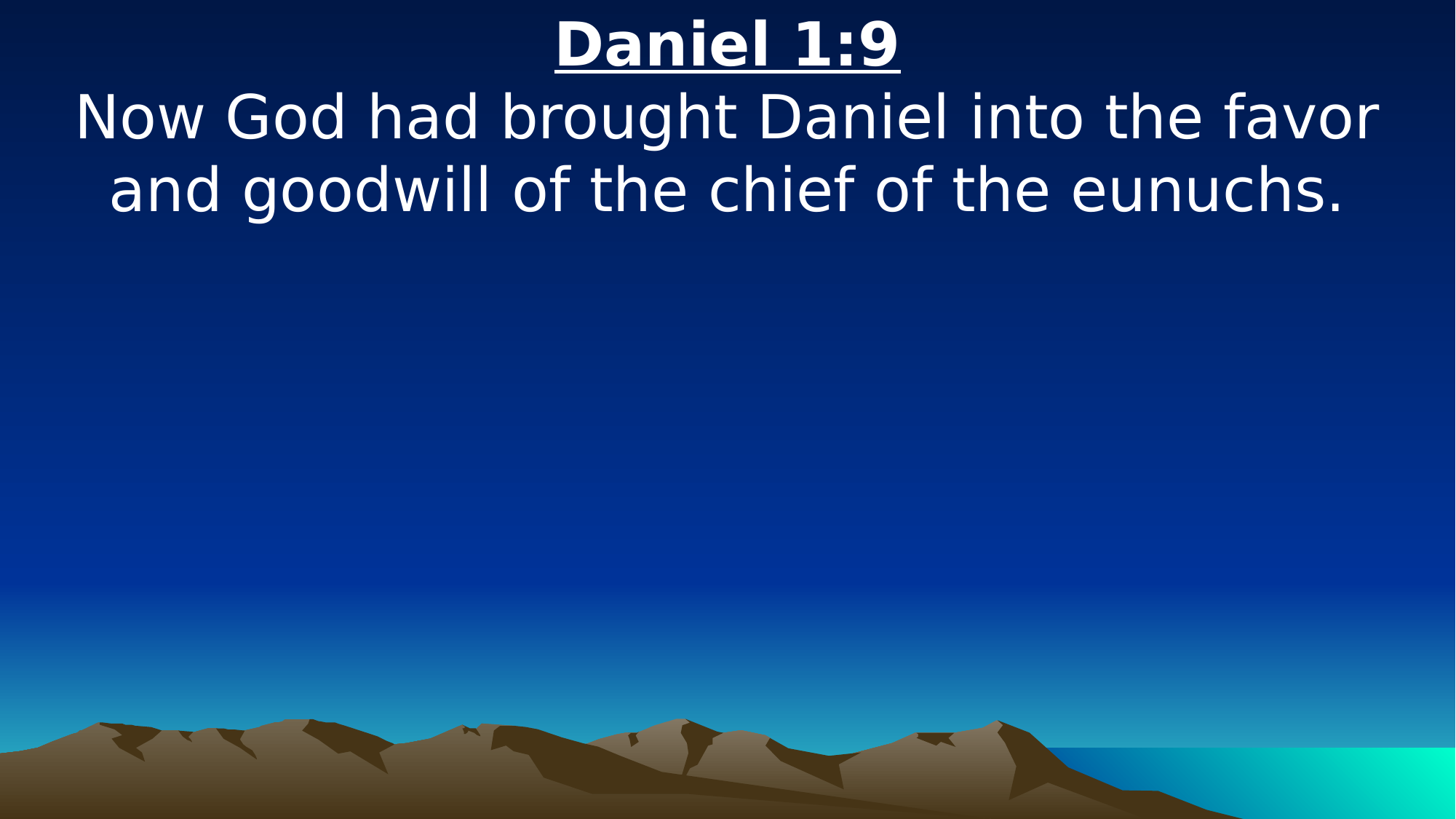

Daniel 1:9
Now God had brought Daniel into the favor and goodwill of the chief of the eunuchs.